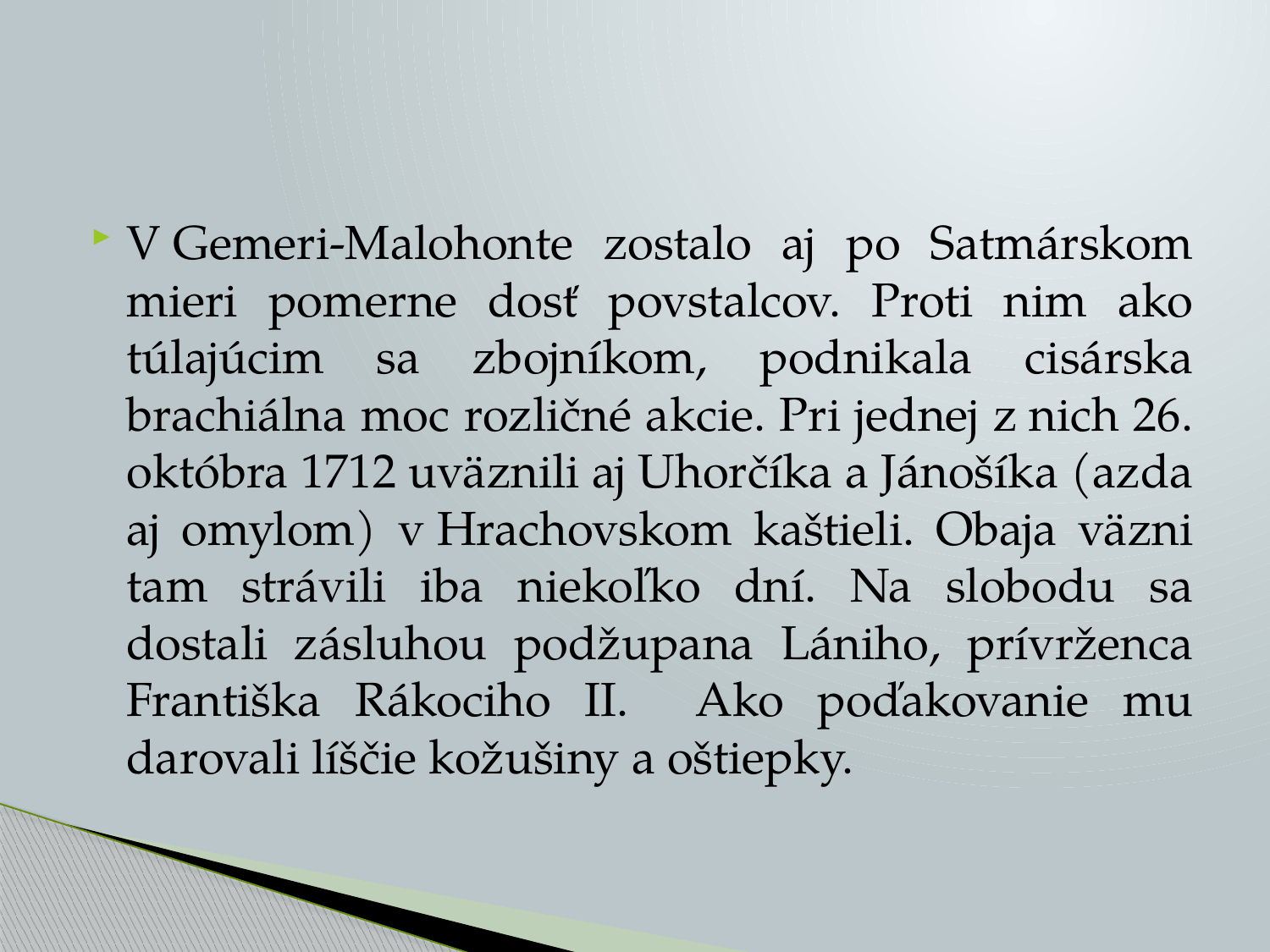

#
V Gemeri-Malohonte zostalo aj po Satmárskom mieri pomerne dosť povstalcov. Proti nim ako túlajúcim sa zbojníkom, podnikala cisárska brachiálna moc rozličné akcie. Pri jednej z nich 26. októbra 1712 uväznili aj Uhorčíka a Jánošíka (azda aj omylom) v Hrachovskom kaštieli. Obaja väzni tam strávili iba niekoľko dní. Na slobodu sa dostali zásluhou podžupana Lániho, prívrženca Františka Rákociho II.  Ako poďakovanie mu darovali líščie kožušiny a oštiepky.